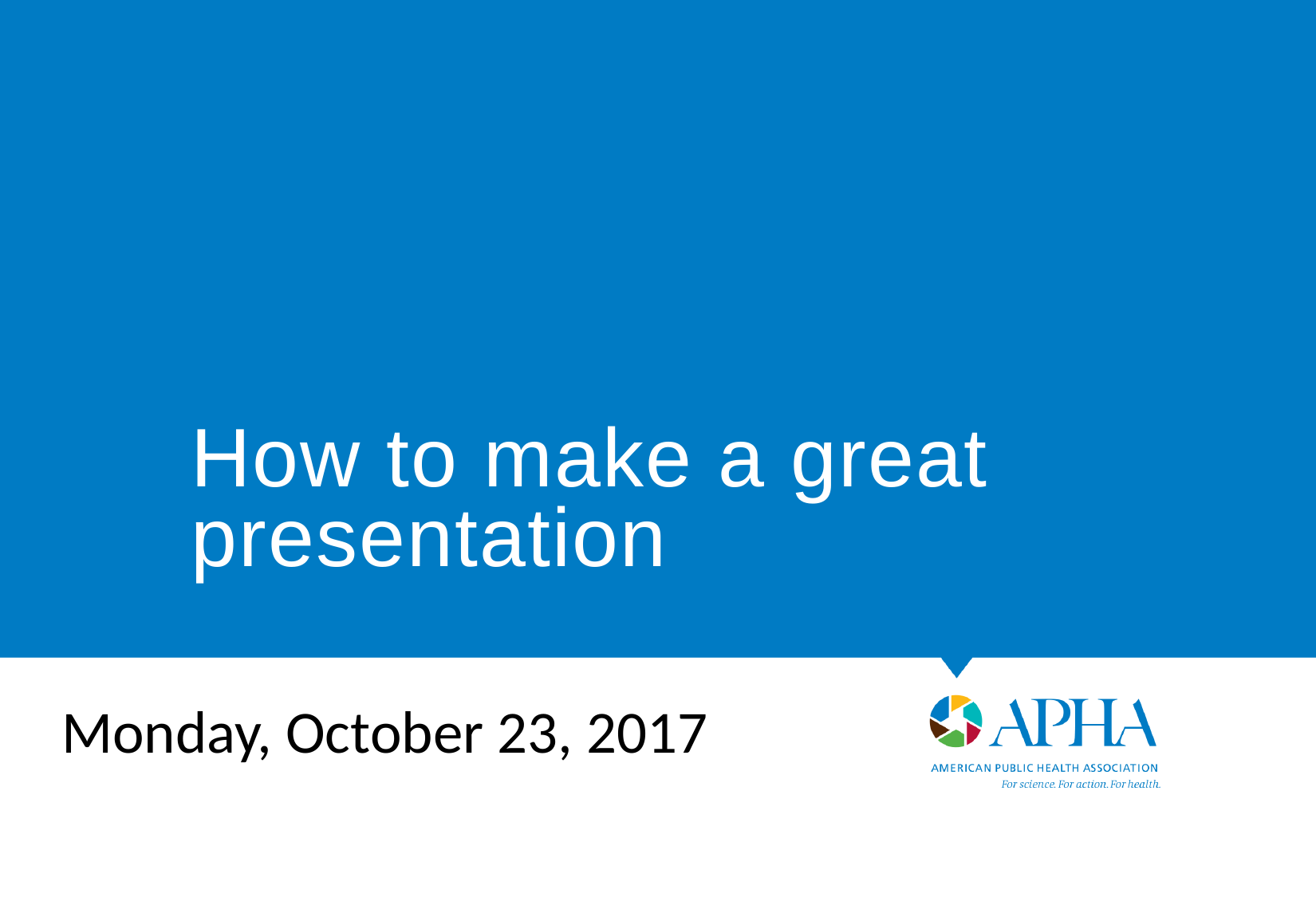

# How to make a great presentation
Monday, October 23, 2017